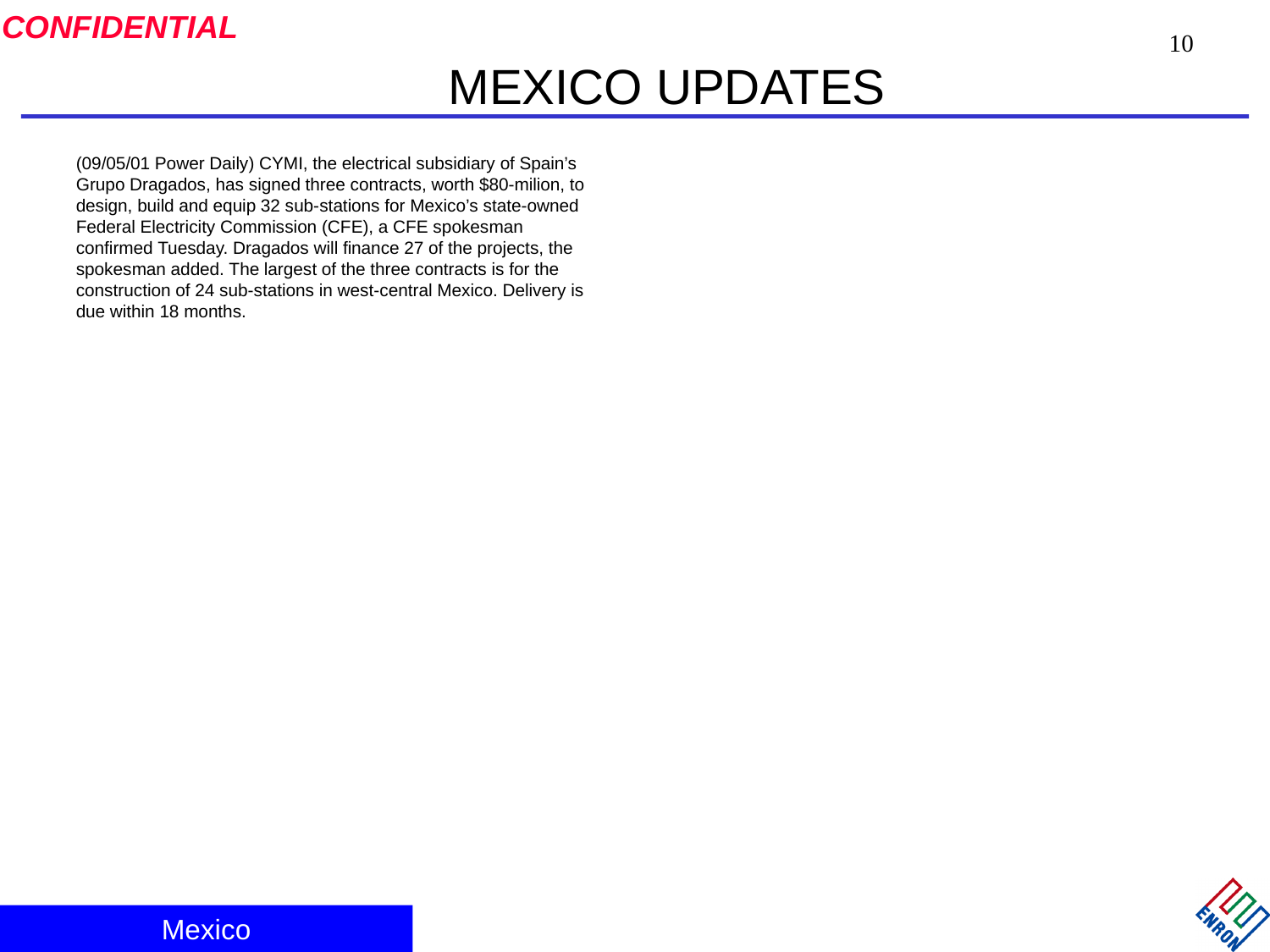

10
# MEXICO UPDATES

(09/05/01 Power Daily) CYMI, the electrical subsidiary of Spain’s Grupo Dragados, has signed three contracts, worth $80-milion, to design, build and equip 32 sub-stations for Mexico’s state-owned Federal Electricity Commission (CFE), a CFE spokesman confirmed Tuesday. Dragados will finance 27 of the projects, the spokesman added. The largest of the three contracts is for the construction of 24 sub-stations in west-central Mexico. Delivery is due within 18 months.

Mexico